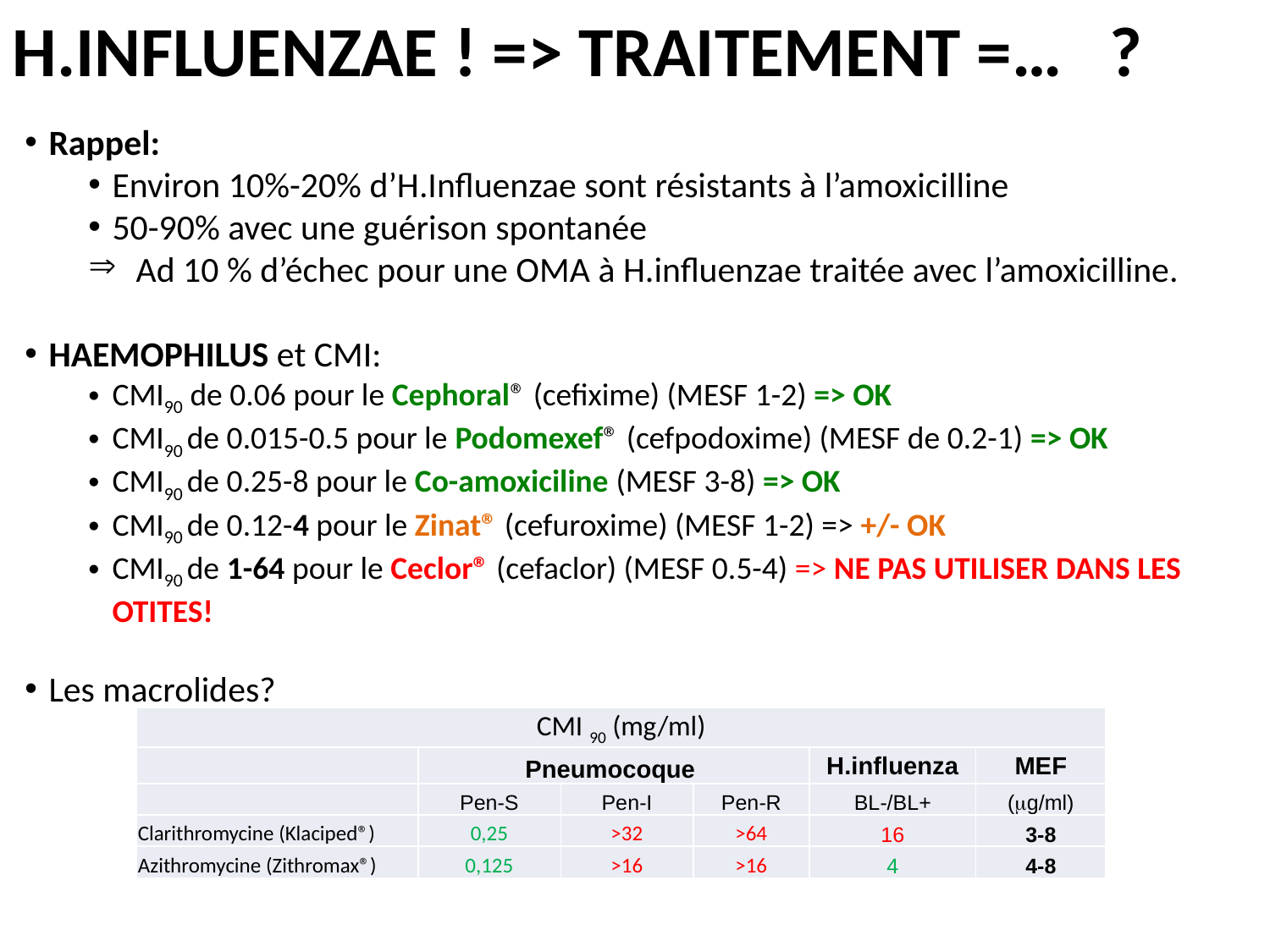

H.INFLUENZAE ! => TRAITEMENT =…   ?
Rappel:
Environ 10%-20% d’H.Influenzae sont résistants à l’amoxicilline
50-90% avec une guérison spontanée
Ad 10 % d’échec pour une OMA à H.influenzae traitée avec l’amoxicilline.

HAEMOPHILUS et CMI:
CMI90 de 0.06 pour le Cephoral® (cefixime) (MESF 1-2) => OK
CMI90 de 0.015-0.5 pour le Podomexef® (cefpodoxime) (MESF de 0.2-1) => OK
CMI90 de 0.25-8 pour le Co-amoxiciline (MESF 3-8) => OK
CMI90 de 0.12-4 pour le Zinat® (cefuroxime) (MESF 1-2) => +/- OK
CMI90 de 1-64 pour le Ceclor® (cefaclor) (MESF 0.5-4) => NE PAS UTILISER DANS LES OTITES!

Les macrolides?

| CMI 90 (mg/ml) |  |  |  |  |  |
| --- | --- | --- | --- | --- | --- |
|  | Pneumocoque |  |  | H.influenza | MEF |
|  | Pen-S | Pen-I | Pen-R | BL-/BL+ | (μg/ml) |
| Clarithromycine (Klaciped®) | 0,25 | >32 | >64 | 16 | 3-8 |
| Azithromycine (Zithromax®) | 0,125 | >16 | >16 | 4 | 4-8 |